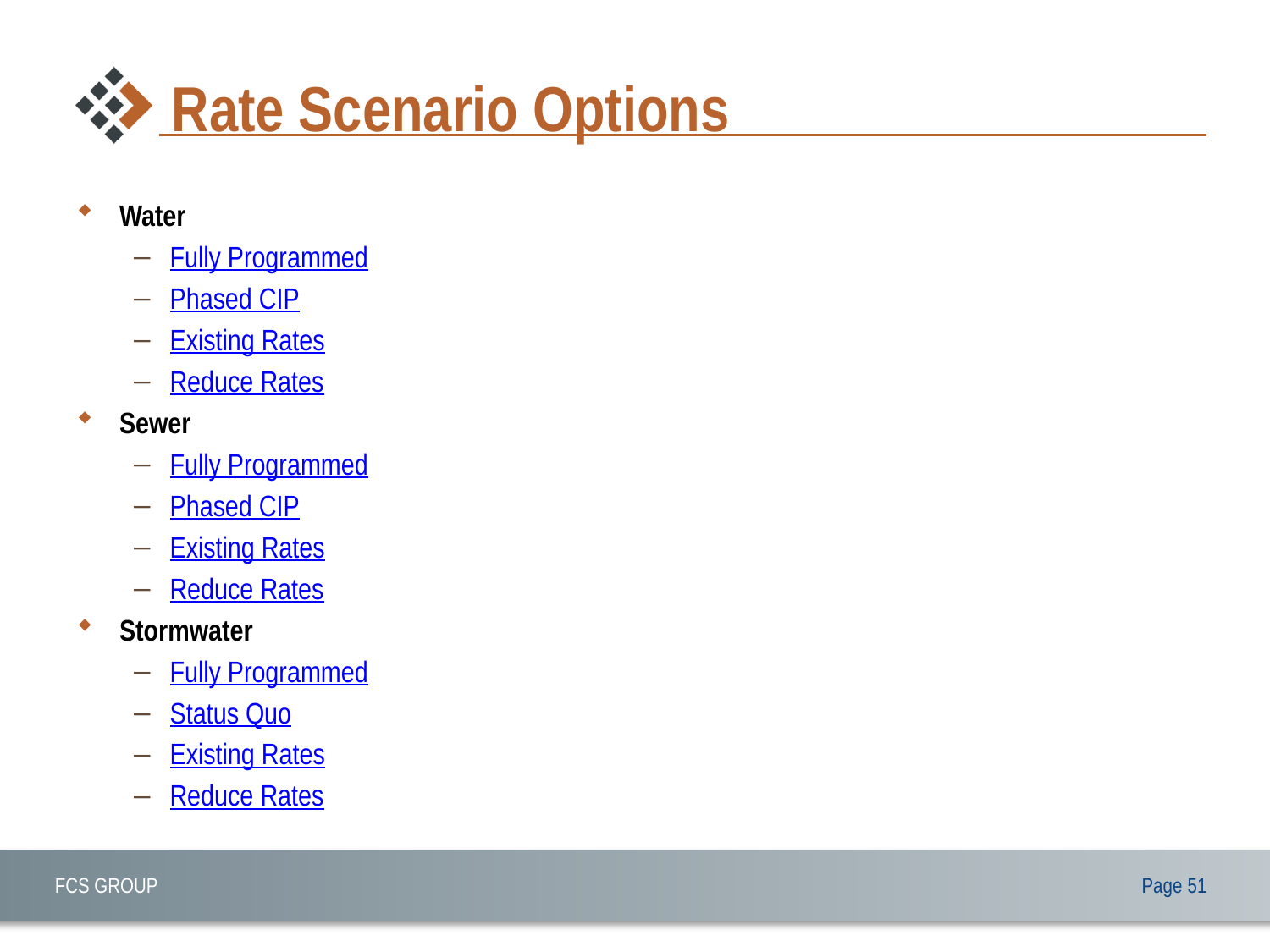

# Rate Scenario Options
Water
Fully Programmed
Phased CIP
Existing Rates
Reduce Rates
Sewer
Fully Programmed
Phased CIP
Existing Rates
Reduce Rates
Stormwater
Fully Programmed
Status Quo
Existing Rates
Reduce Rates